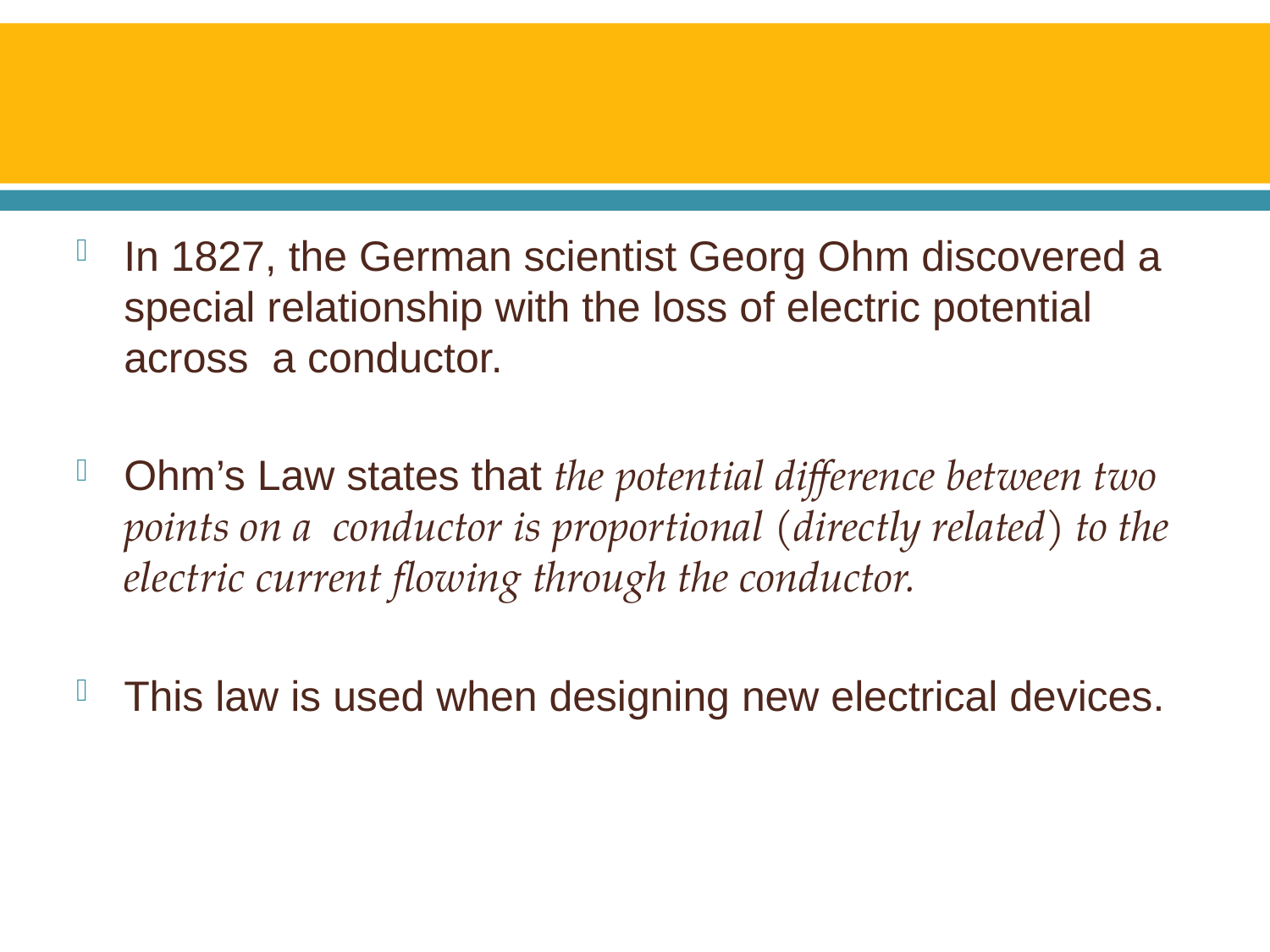

#
In 1827, the German scientist Georg Ohm discovered a special relationship with the loss of electric potential across  a conductor.

Ohm’s Law states that the potential difference between two points on a  conductor is proportional (directly related) to the electric current flowing through the conductor.

This law is used when designing new electrical devices.